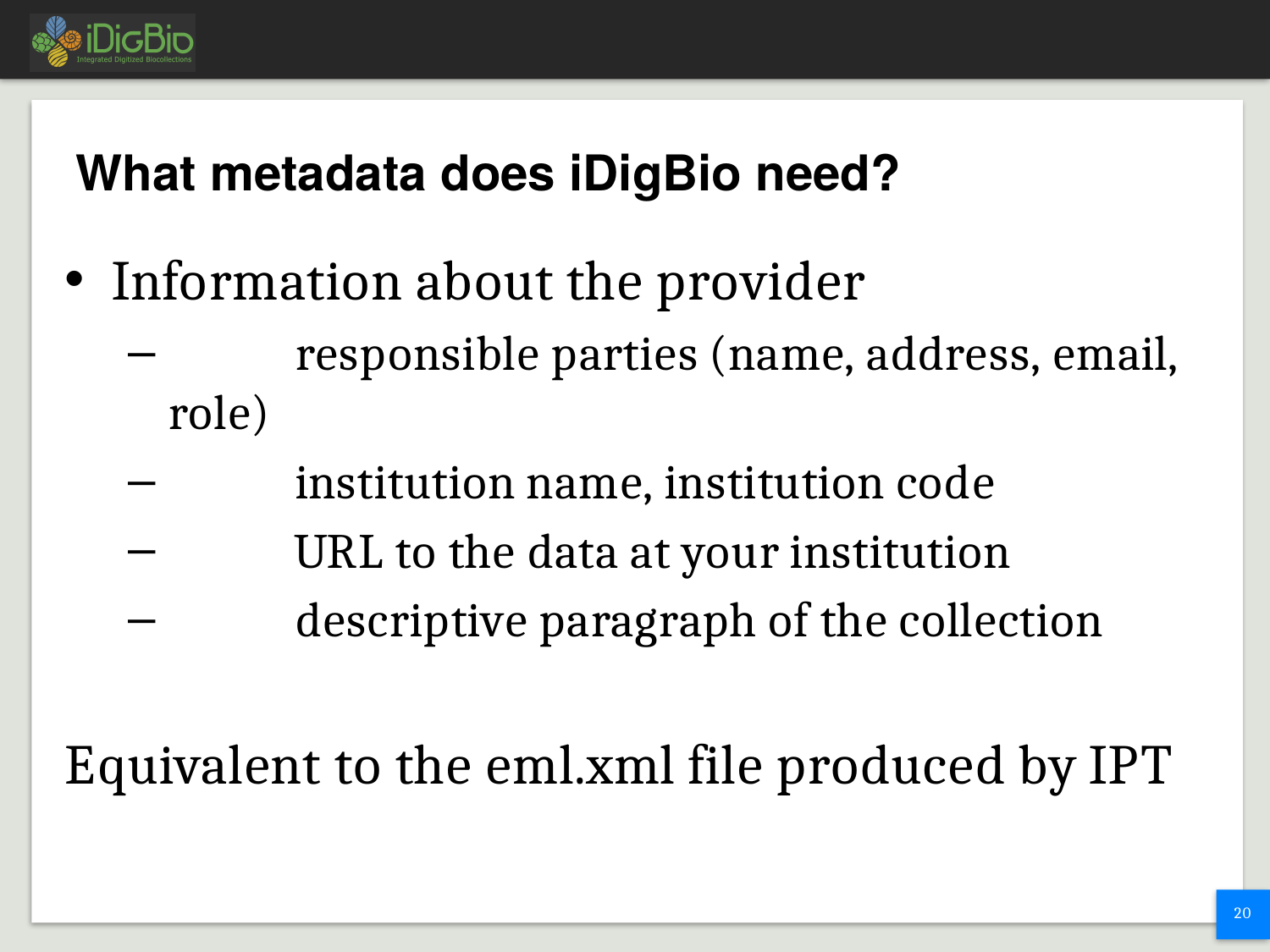

# What metadata does iDigBio need?
Information about the provider
	responsible parties (name, address, email, role)
	institution name, institution code
	URL to the data at your institution
	descriptive paragraph of the collection

Equivalent to the eml.xml file produced by IPT